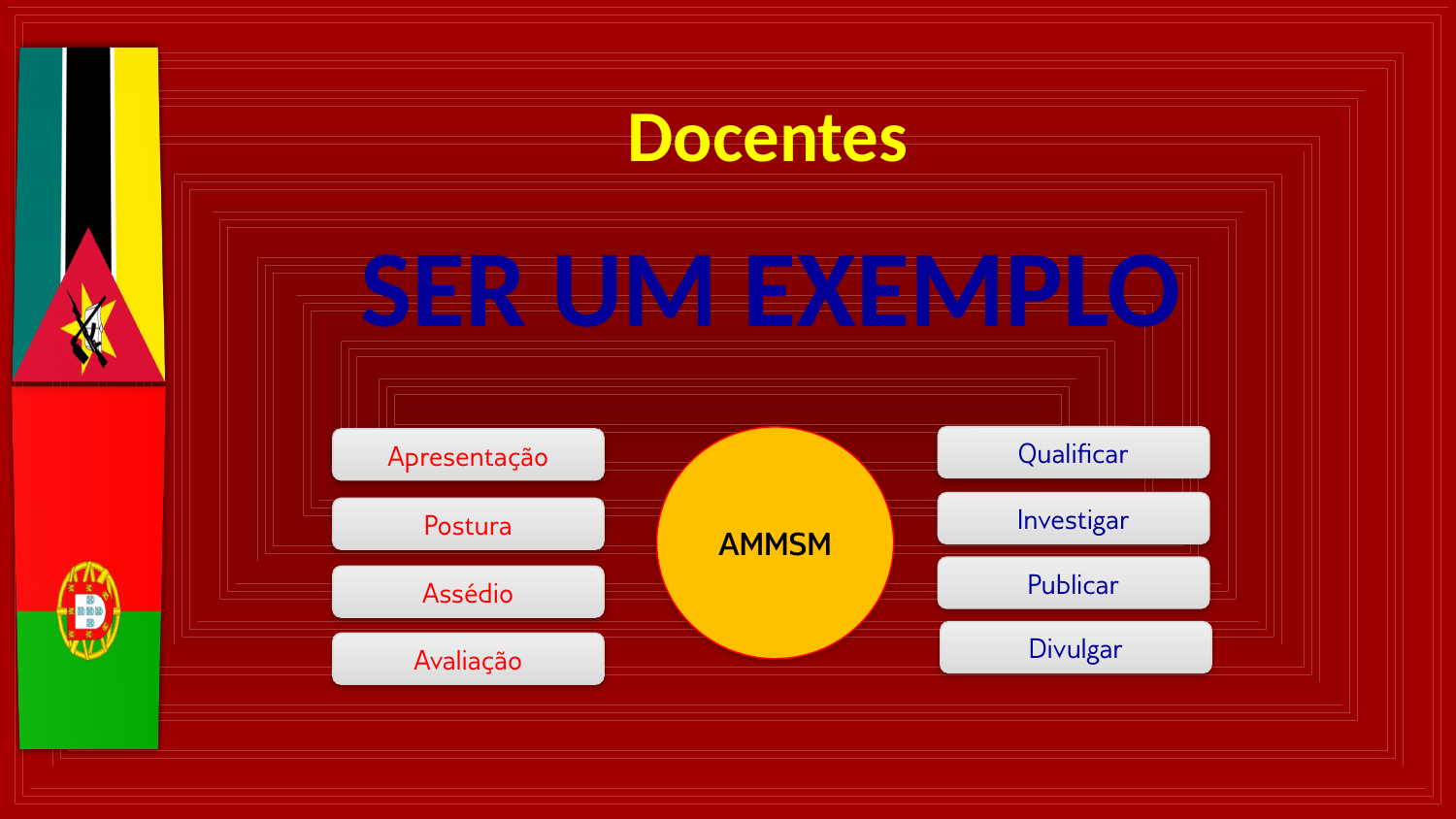

Docentes
SER UM EXEMPLO
AMMSM
Qualificar
Apresentação
Investigar
Postura
Publicar
Assédio
Divulgar
Avaliação